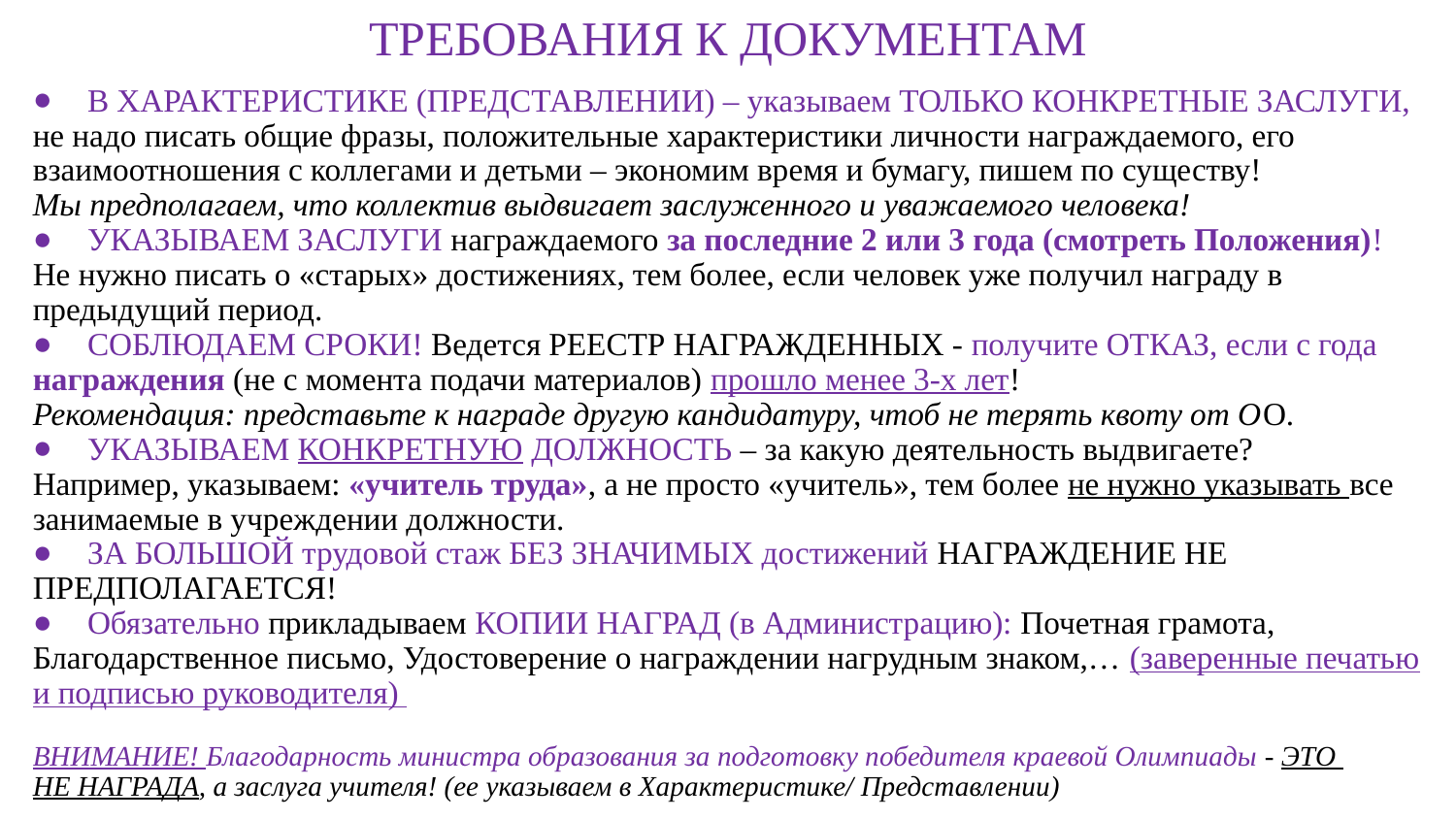

# ТРЕБОВАНИЯ К ДОКУМЕНТАМ
В ХАРАКТЕРИСТИКЕ (ПРЕДСТАВЛЕНИИ) – указываем ТОЛЬКО КОНКРЕТНЫЕ ЗАСЛУГИ,
не надо писать общие фразы, положительные характеристики личности награждаемого, его взаимоотношения с коллегами и детьми – экономим время и бумагу, пишем по существу!
Мы предполагаем, что коллектив выдвигает заслуженного и уважаемого человека!
УКАЗЫВАЕМ ЗАСЛУГИ награждаемого за последние 2 или 3 года (смотреть Положения)!
Не нужно писать о «старых» достижениях, тем более, если человек уже получил награду в предыдущий период.
СОБЛЮДАЕМ СРОКИ! Ведется РЕЕСТР НАГРАЖДЕННЫХ - получите ОТКАЗ, если с года
награждения (не с момента подачи материалов) прошло менее 3-х лет!
Рекомендация: представьте к награде другую кандидатуру, чтоб не терять квоту от ОО.
УКАЗЫВАЕМ КОНКРЕТНУЮ ДОЛЖНОСТЬ – за какую деятельность выдвигаете?
Например, указываем: «учитель труда», а не просто «учитель», тем более не нужно указывать все занимаемые в учреждении должности.
ЗА БОЛЬШОЙ трудовой стаж БЕЗ ЗНАЧИМЫХ достижений НАГРАЖДЕНИЕ НЕ
ПРЕДПОЛАГАЕТСЯ!
Обязательно прикладываем КОПИИ НАГРАД (в Администрацию): Почетная грамота,
Благодарственное письмо, Удостоверение о награждении нагрудным знаком,… (заверенные печатью и подписью руководителя)

ВНИМАНИЕ! Благодарность министра образования за подготовку победителя краевой Олимпиады - ЭТО
НЕ НАГРАДА, а заслуга учителя! (ее указываем в Характеристике/ Представлении)